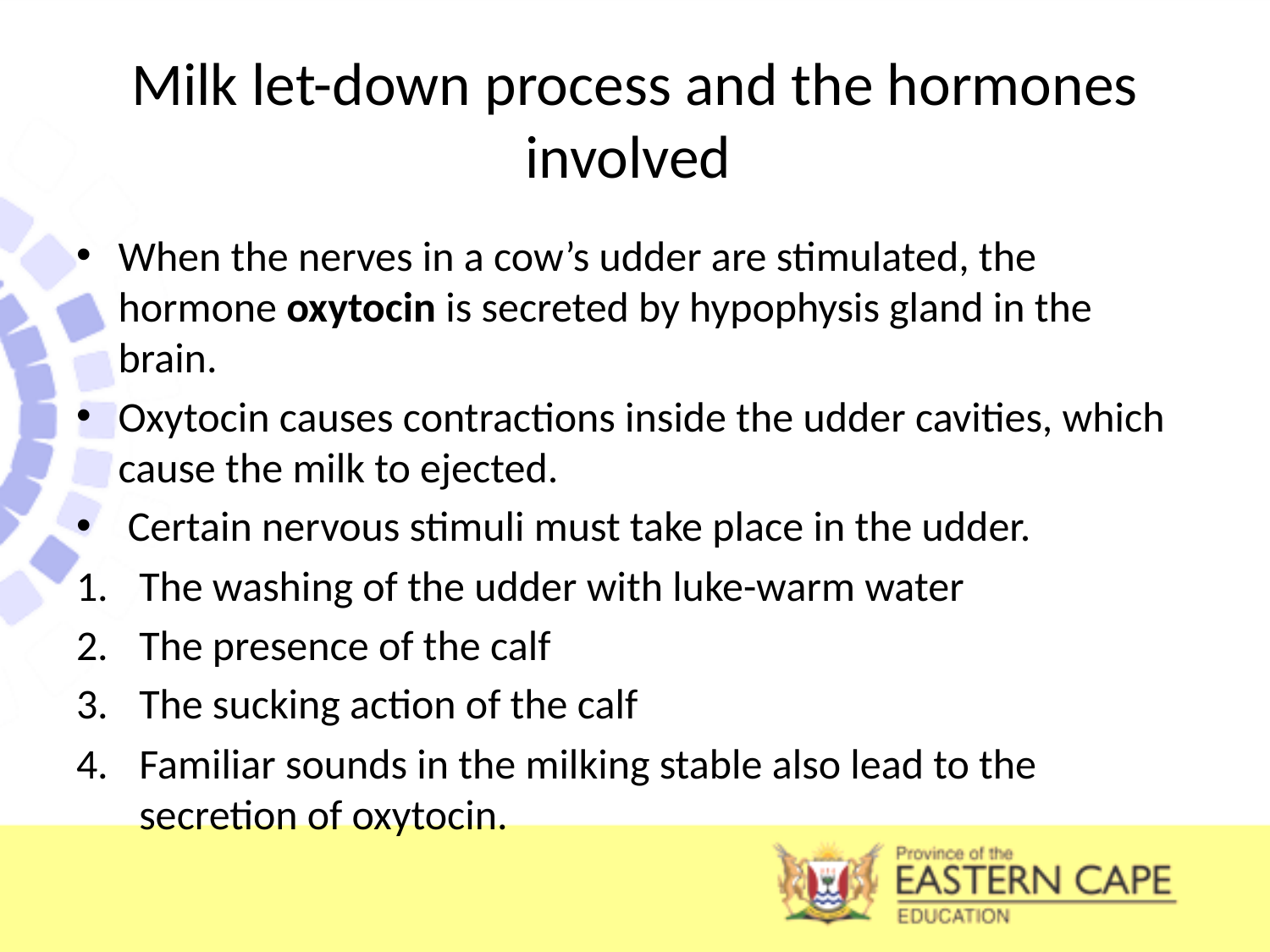

# Milk let-down process and the hormones involved
When the nerves in a cow’s udder are stimulated, the hormone oxytocin is secreted by hypophysis gland in the brain.
Oxytocin causes contractions inside the udder cavities, which cause the milk to ejected.
 Certain nervous stimuli must take place in the udder.
The washing of the udder with luke-warm water
The presence of the calf
The sucking action of the calf
Familiar sounds in the milking stable also lead to the secretion of oxytocin.